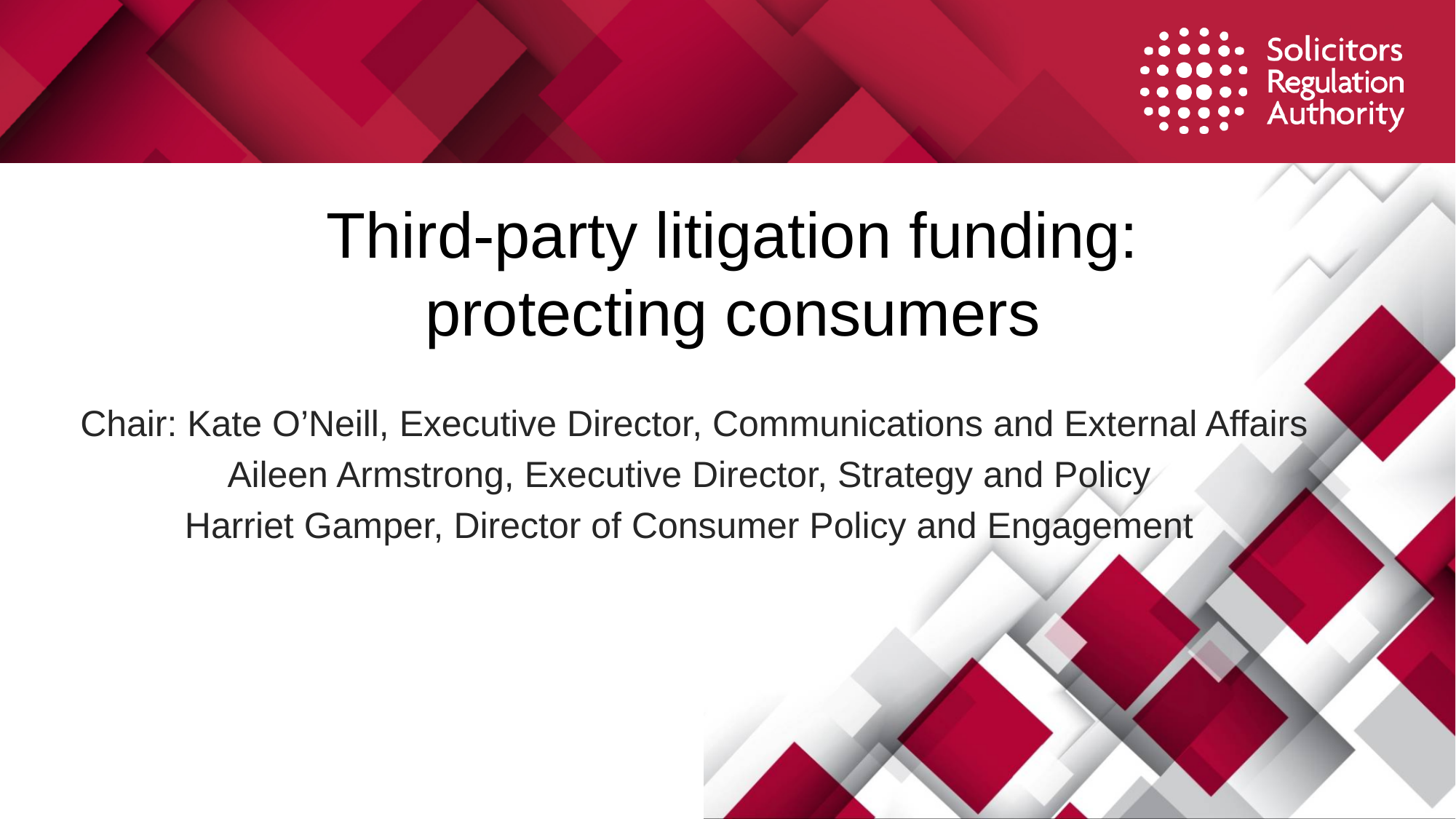

# Third-party litigation funding: protecting consumers
Chair: Kate O’Neill, Executive Director, Communications and External Affairs
Aileen Armstrong, Executive Director, Strategy and Policy
Harriet Gamper, Director of Consumer Policy and Engagement